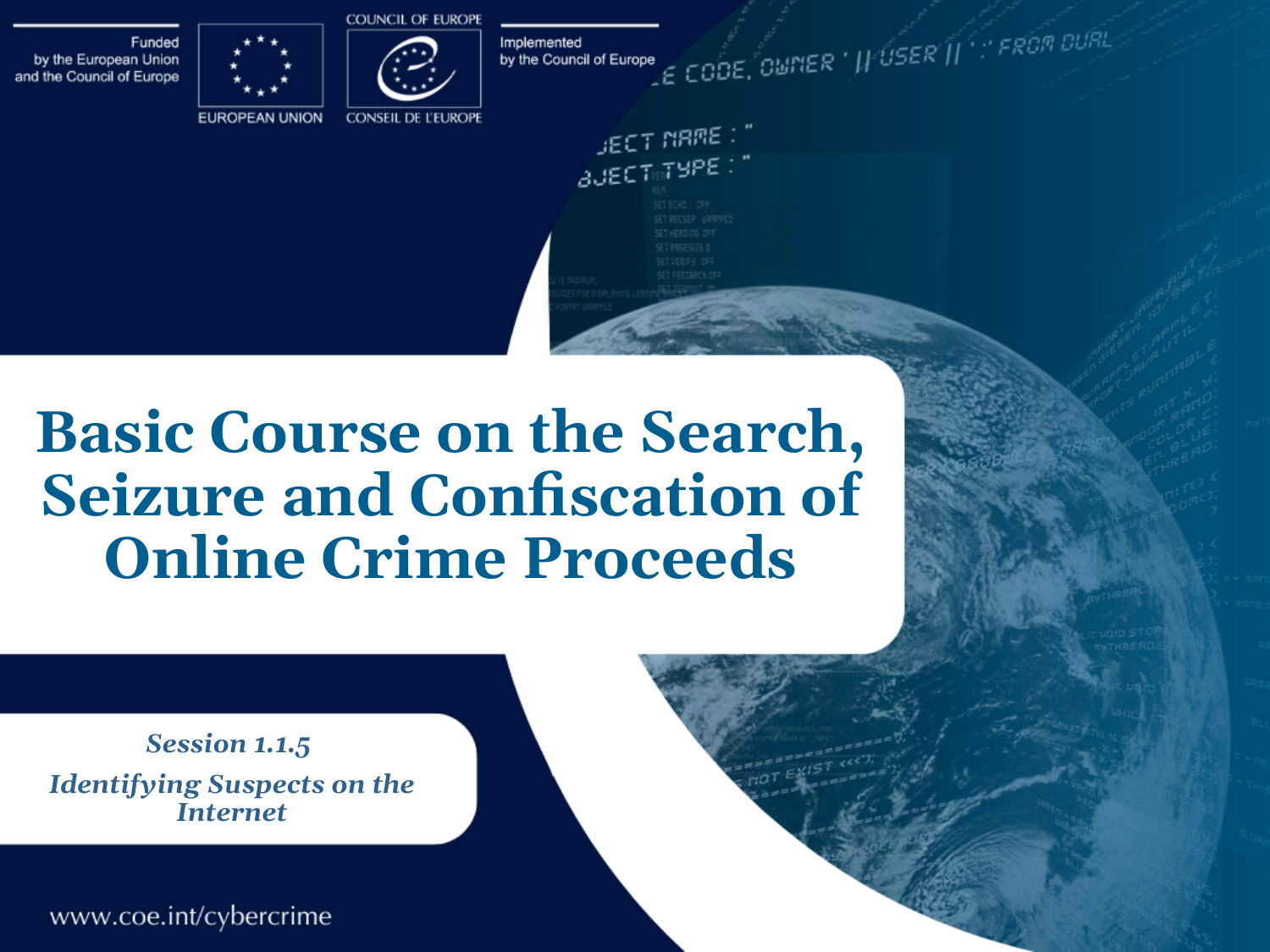

# Basic Course on the Search, Seizure and Confiscation of Online Crime Proceeds
Session 1.1.5
Identifying Suspects on the Internet